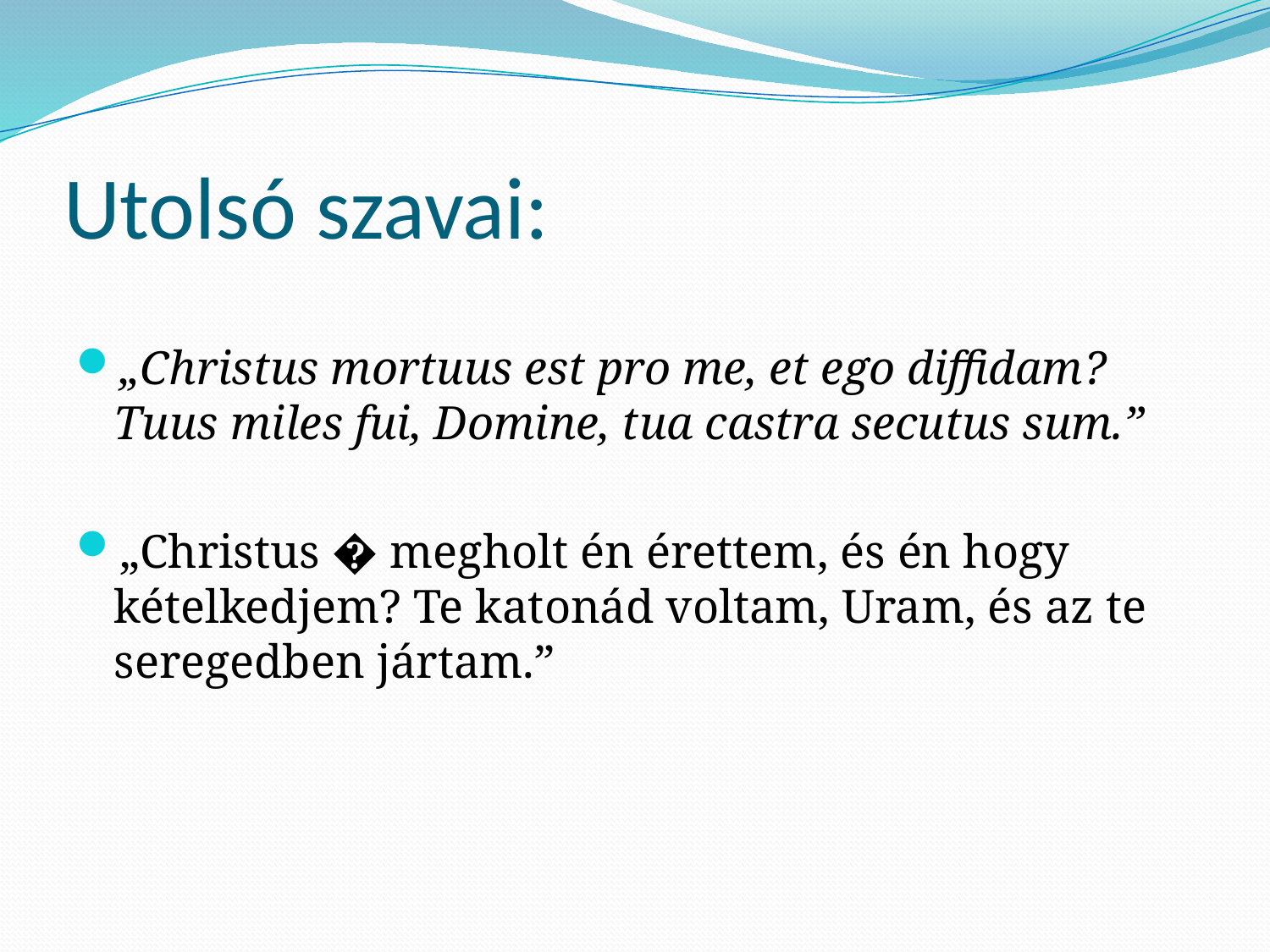

# Utolsó szavai:

„Christus mortuus est pro me, et ego diffidam? Tuus miles fui, Domine, tua castra secutus sum.”

„Christus � megholt én érettem, és én hogy kételkedjem? Te katonád voltam, Uram, és az te seregedben jártam.”